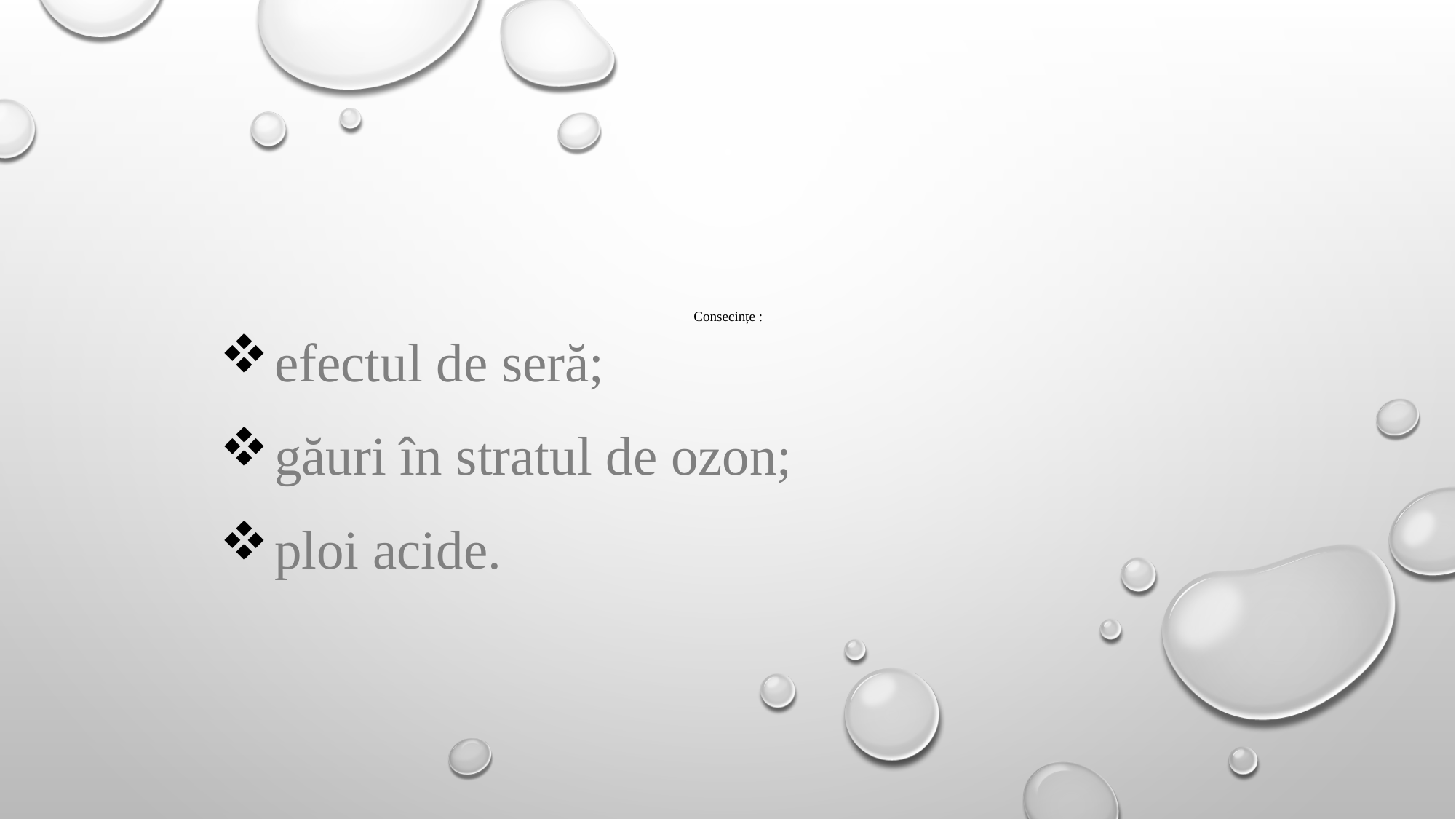

# Consecințe :
efectul de seră;
găuri în stratul de ozon;
ploi acide.